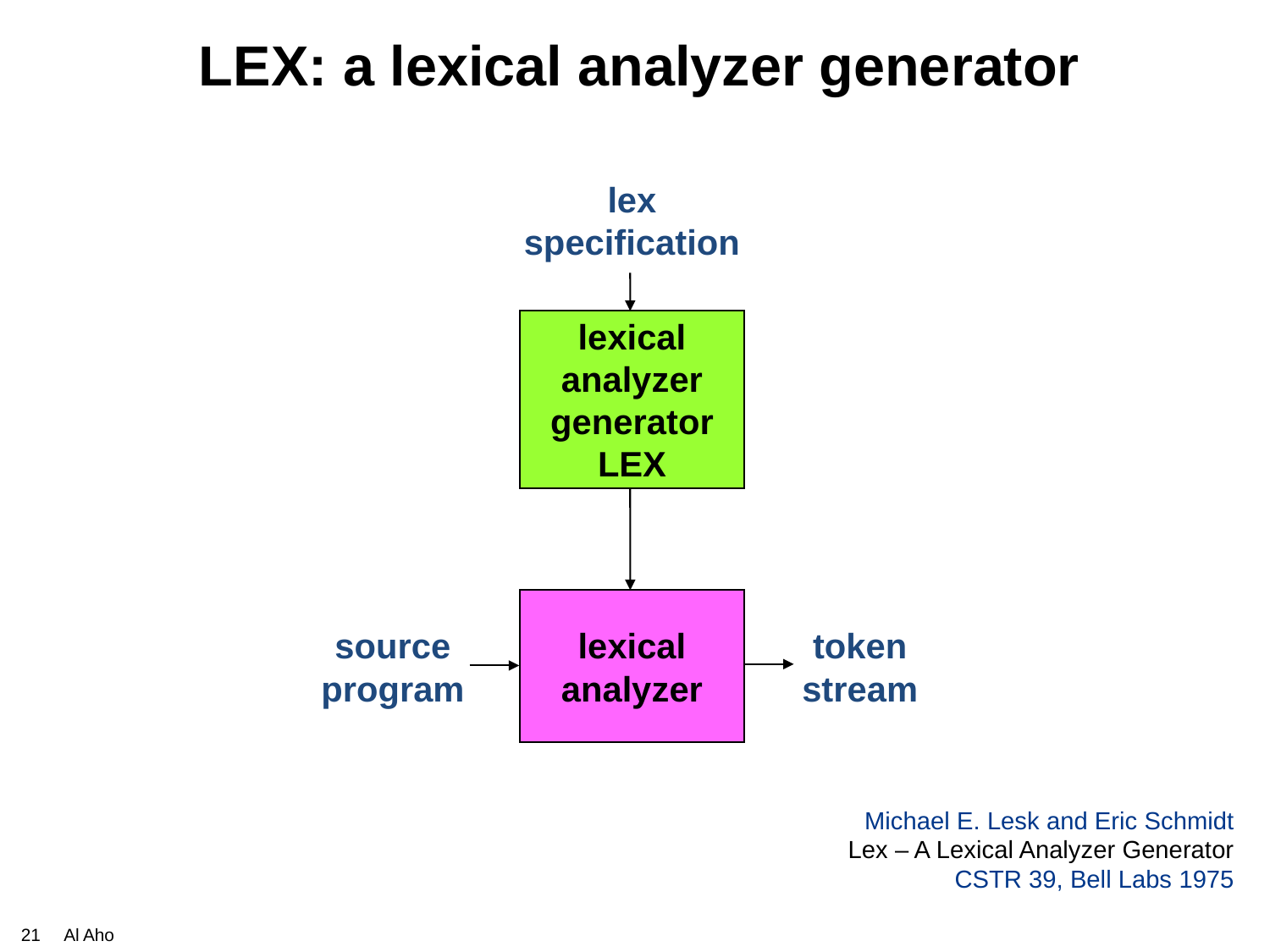

# LEX: a lexical analyzer generator

lex
specification

lexical
analyzer
generator
LEX

lexical
analyzer
source
program
token
stream
Michael E. Lesk and Eric Schmidt
Lex – A Lexical Analyzer Generator
CSTR 39, Bell Labs 1975